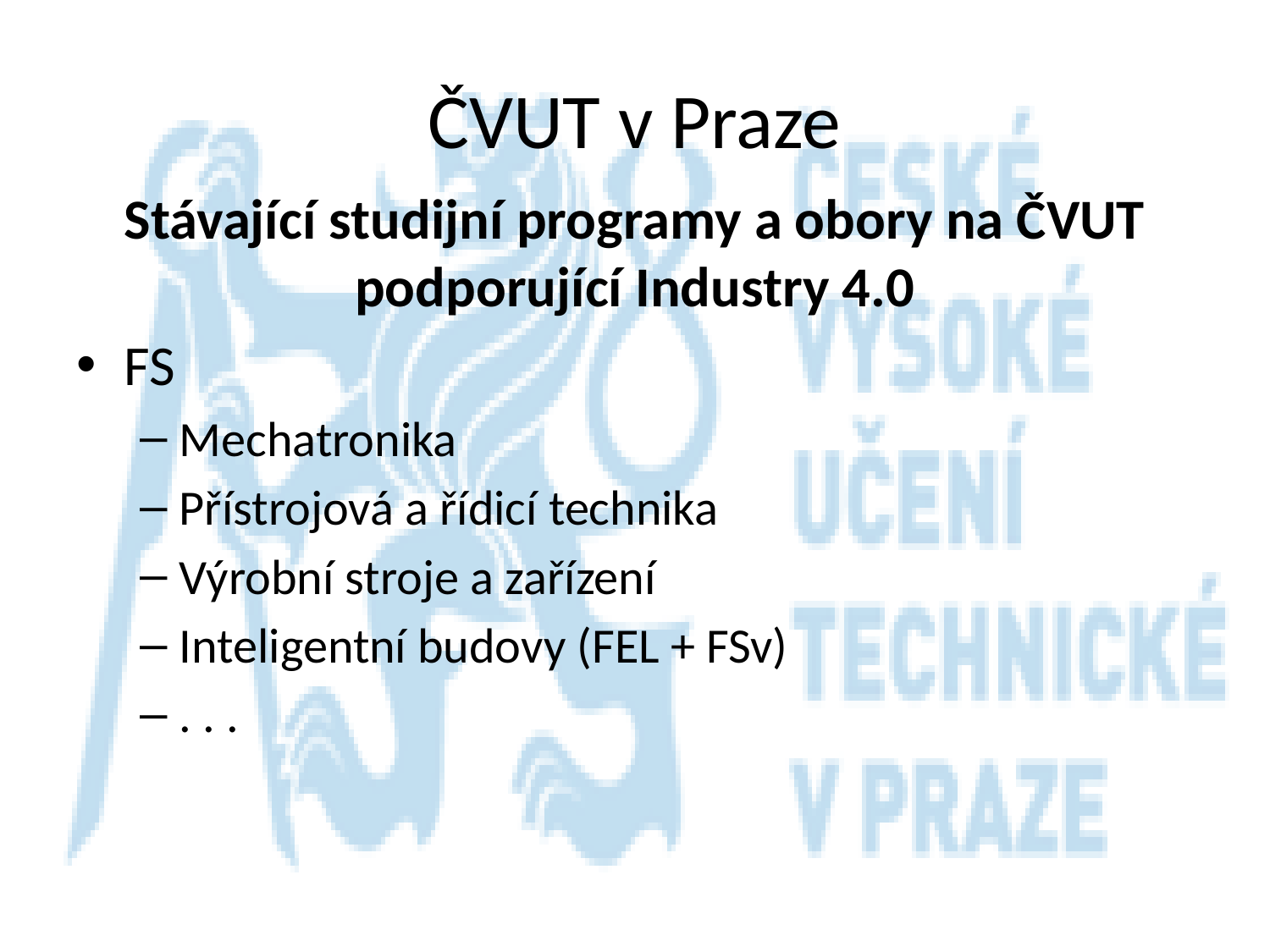

# ČVUT v Praze
Stávající studijní programy a obory na ČVUT podporující Industry 4.0
FS
Mechatronika
Přístrojová a řídicí technika
Výrobní stroje a zařízení
Inteligentní budovy (FEL + FSv)
. . .